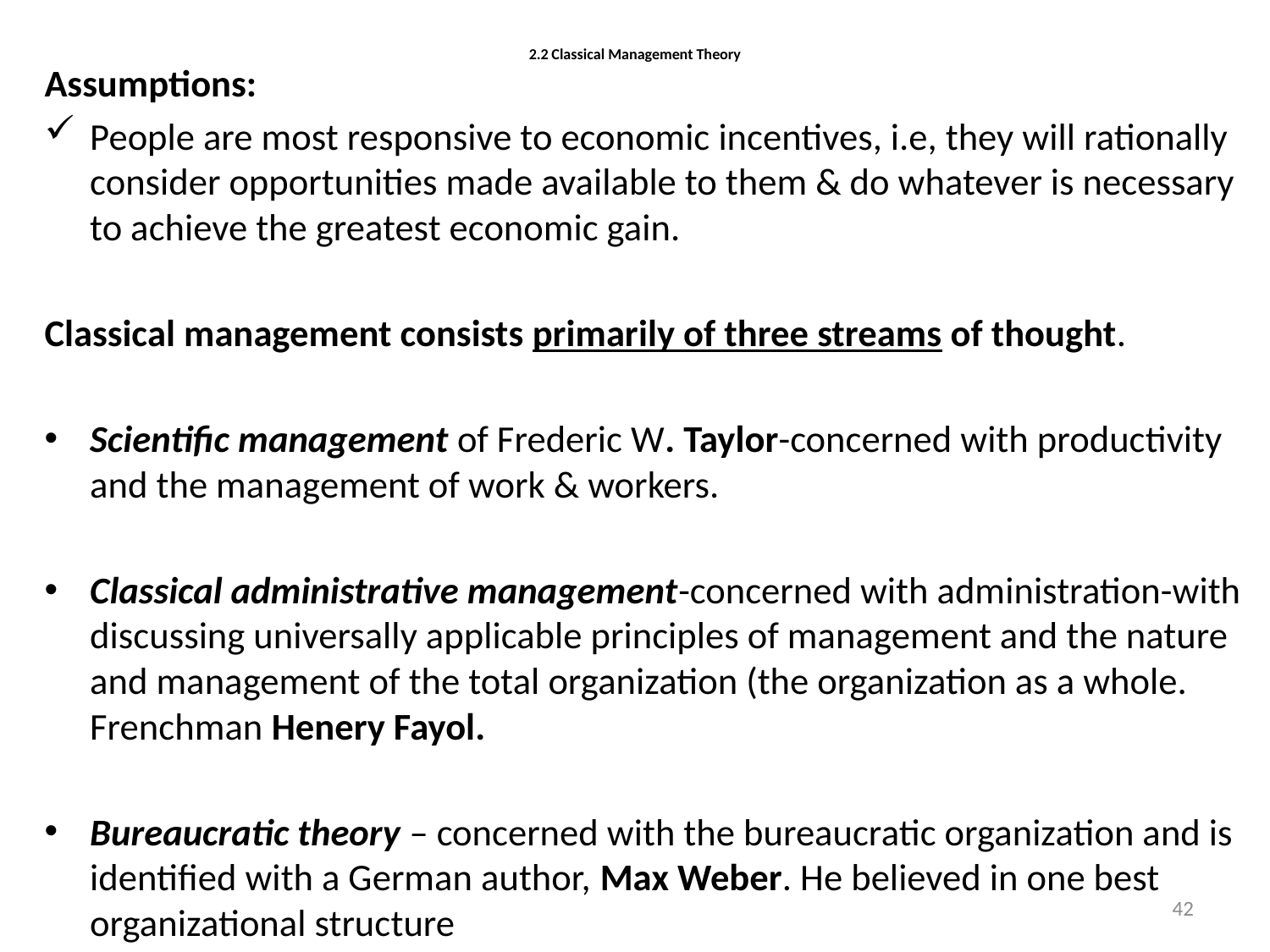

# 2.2 Classical Management Theory
Assumptions:
People are most responsive to economic incentives, i.e, they will rationally consider opportunities made available to them & do whatever is necessary to achieve the greatest economic gain.

Classical management consists primarily of three streams of thought.

Scientific management of Frederic W. Taylor-concerned with productivity and the management of work & workers.

Classical administrative management-concerned with administration-with discussing universally applicable principles of management and the nature and management of the total organization (the organization as a whole. Frenchman Henery Fayol.

Bureaucratic theory – concerned with the bureaucratic organization and is identified with a German author, Max Weber. He believed in one best organizational structure

42